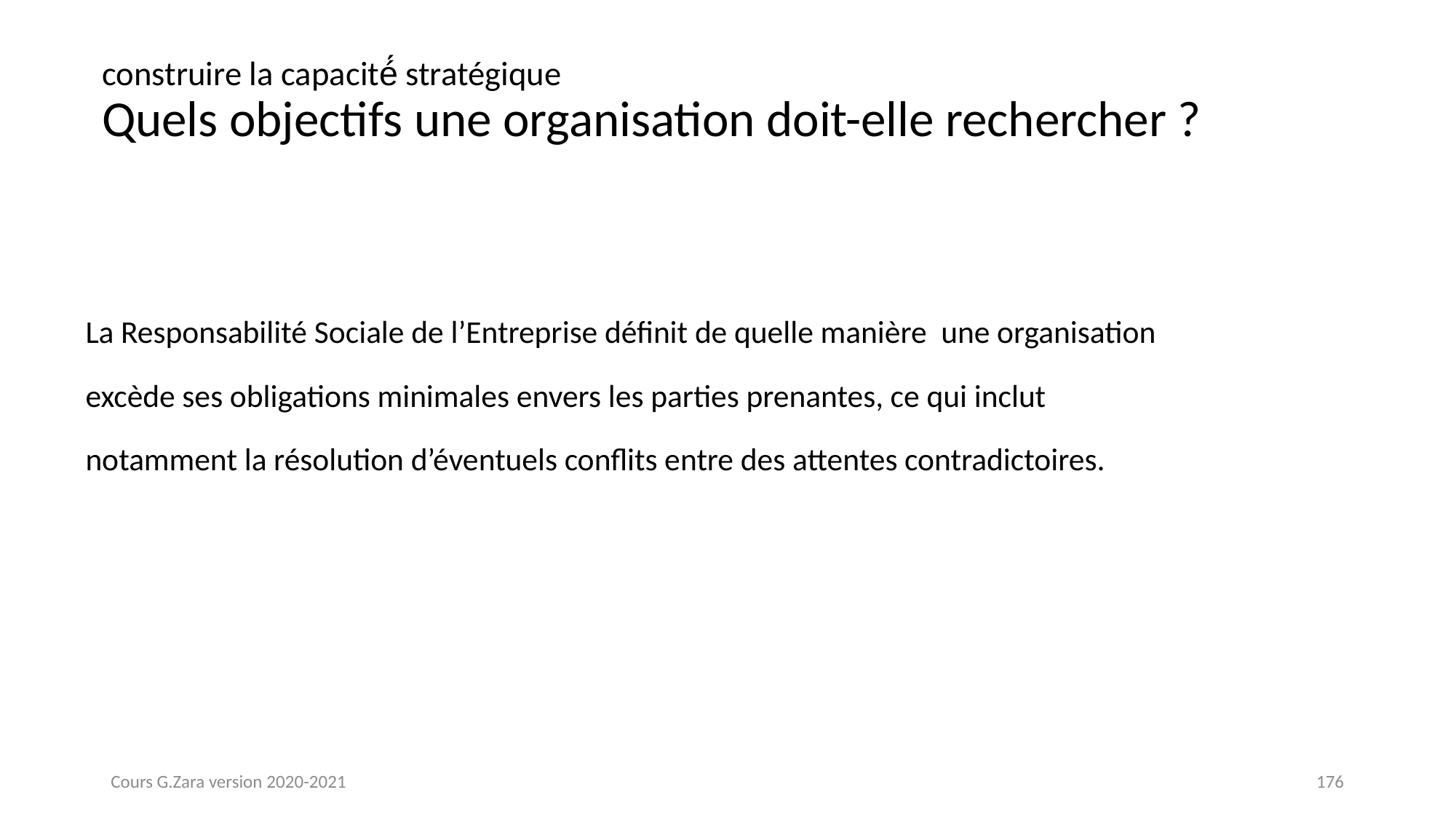

# construire la capacité́ stratégique Quels objectifs une organisation doit-elle rechercher ?

La Responsabilité Sociale de l’Entreprise définit de quelle manière  une organisation
excède ses obligations minimales envers les parties prenantes, ce qui inclut
notamment la résolution d’éventuels conflits entre des attentes contradictoires.
Cours G.Zara version 2020-2021
176